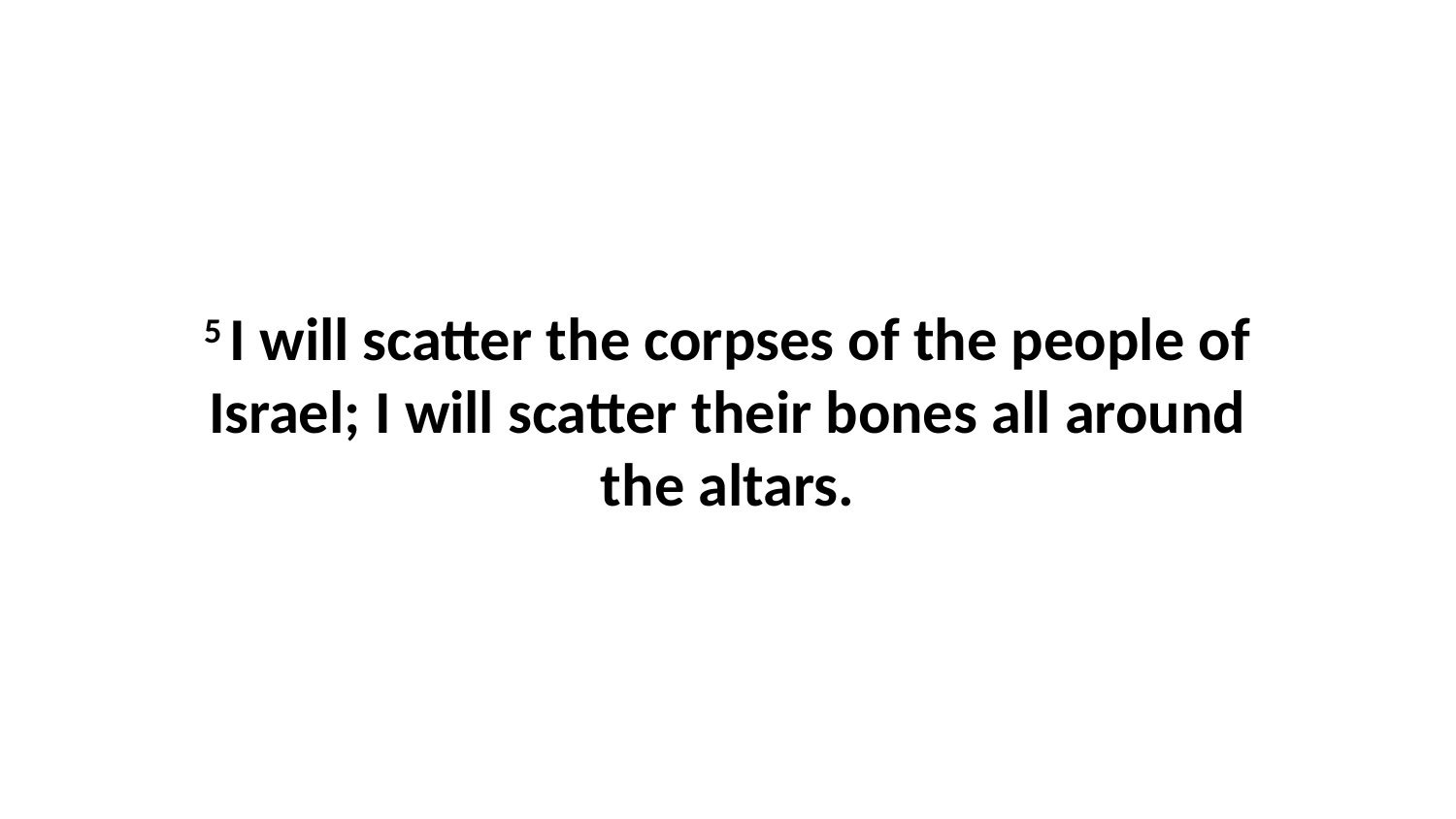

5 I will scatter the corpses of the people of Israel; I will scatter their bones all around the altars.